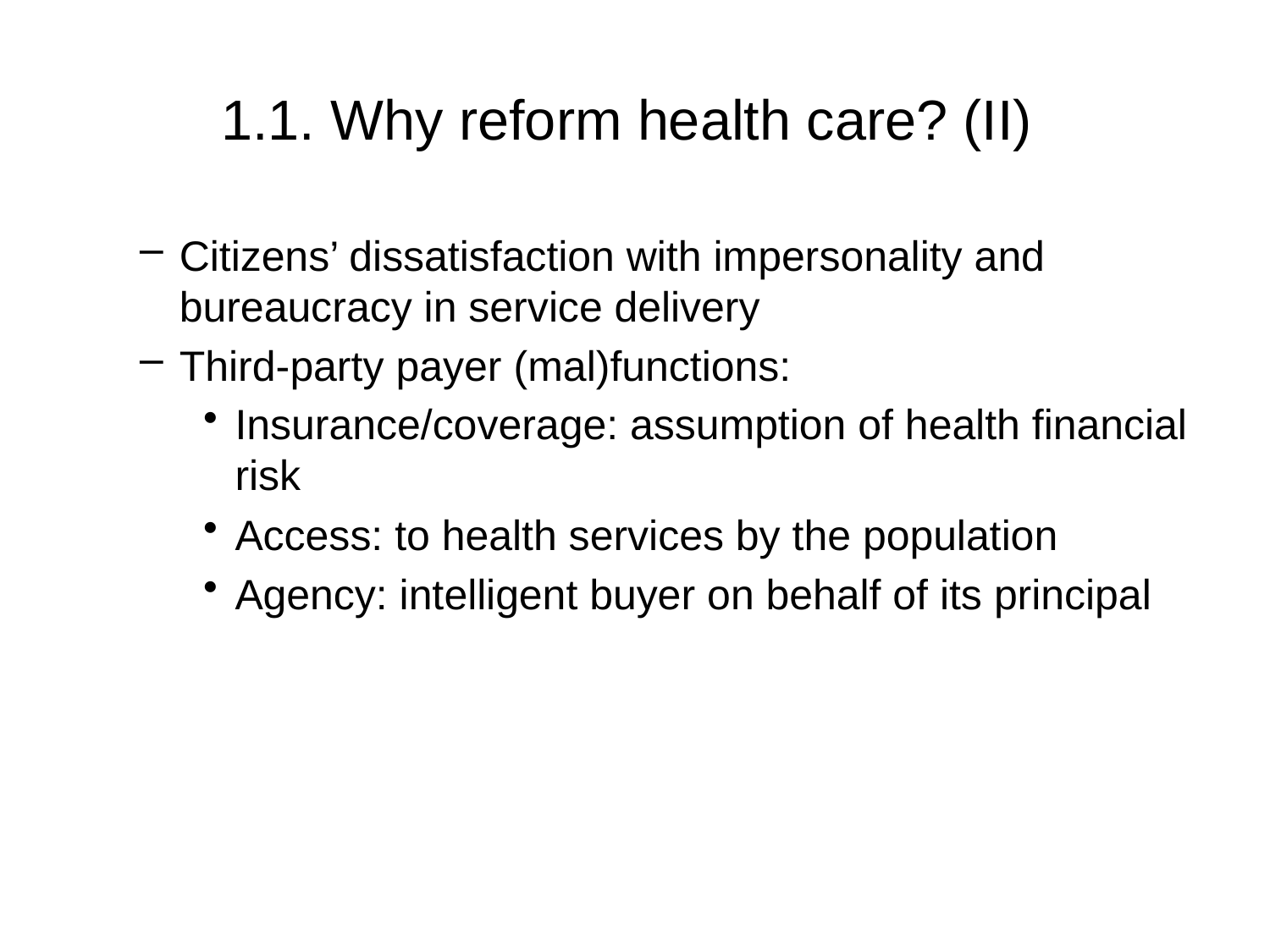

# 1.1. Why reform health care? (II)
Citizens’ dissatisfaction with impersonality and bureaucracy in service delivery
Third-party payer (mal)functions:
Insurance/coverage: assumption of health financial risk
Access: to health services by the population
Agency: intelligent buyer on behalf of its principal